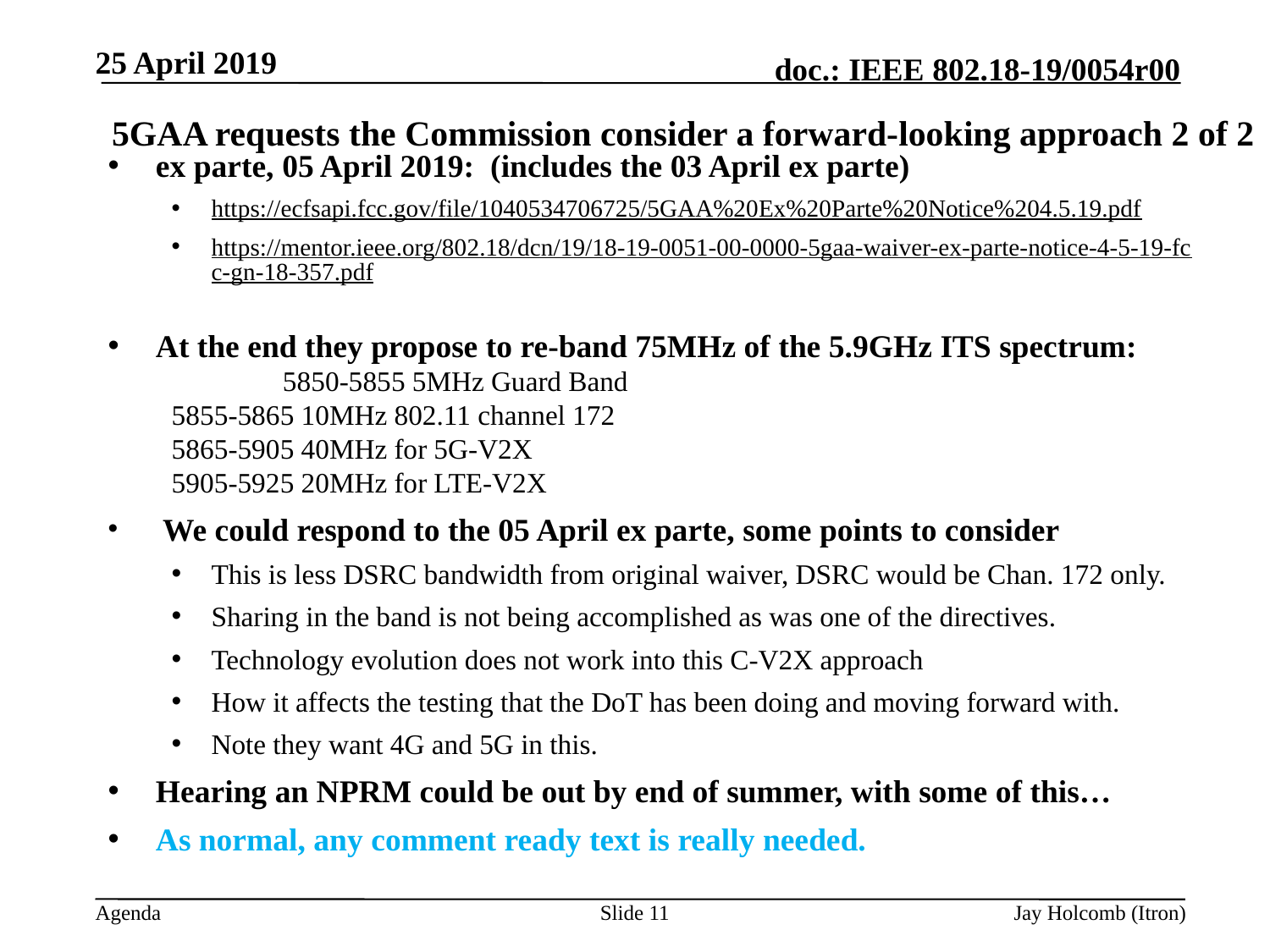

25 April 2019
# 5GAA requests the Commission consider a forward-looking approach 2 of 2

ex parte, 05 April 2019:  (includes the 03 April ex parte)
https://ecfsapi.fcc.gov/file/1040534706725/5GAA%20Ex%20Parte%20Notice%204.5.19.pdf
https://mentor.ieee.org/802.18/dcn/19/18-19-0051-00-0000-5gaa-waiver-ex-parte-notice-4-5-19-fcc-gn-18-357.pdf
At the end they propose to re-band 75MHz of the 5.9GHz ITS spectrum:
 		5850-5855 5MHz Guard Band
5855-5865 10MHz 802.11 channel 172
5865-5905 40MHz for 5G-V2X
5905-5925 20MHz for LTE-V2X
 We could respond to the 05 April ex parte, some points to consider
This is less DSRC bandwidth from original waiver, DSRC would be Chan. 172 only.
Sharing in the band is not being accomplished as was one of the directives.
Technology evolution does not work into this C-V2X approach
How it affects the testing that the DoT has been doing and moving forward with.
Note they want 4G and 5G in this.
Hearing an NPRM could be out by end of summer, with some of this…
As normal, any comment ready text is really needed.

Slide 11
Jay Holcomb (Itron)